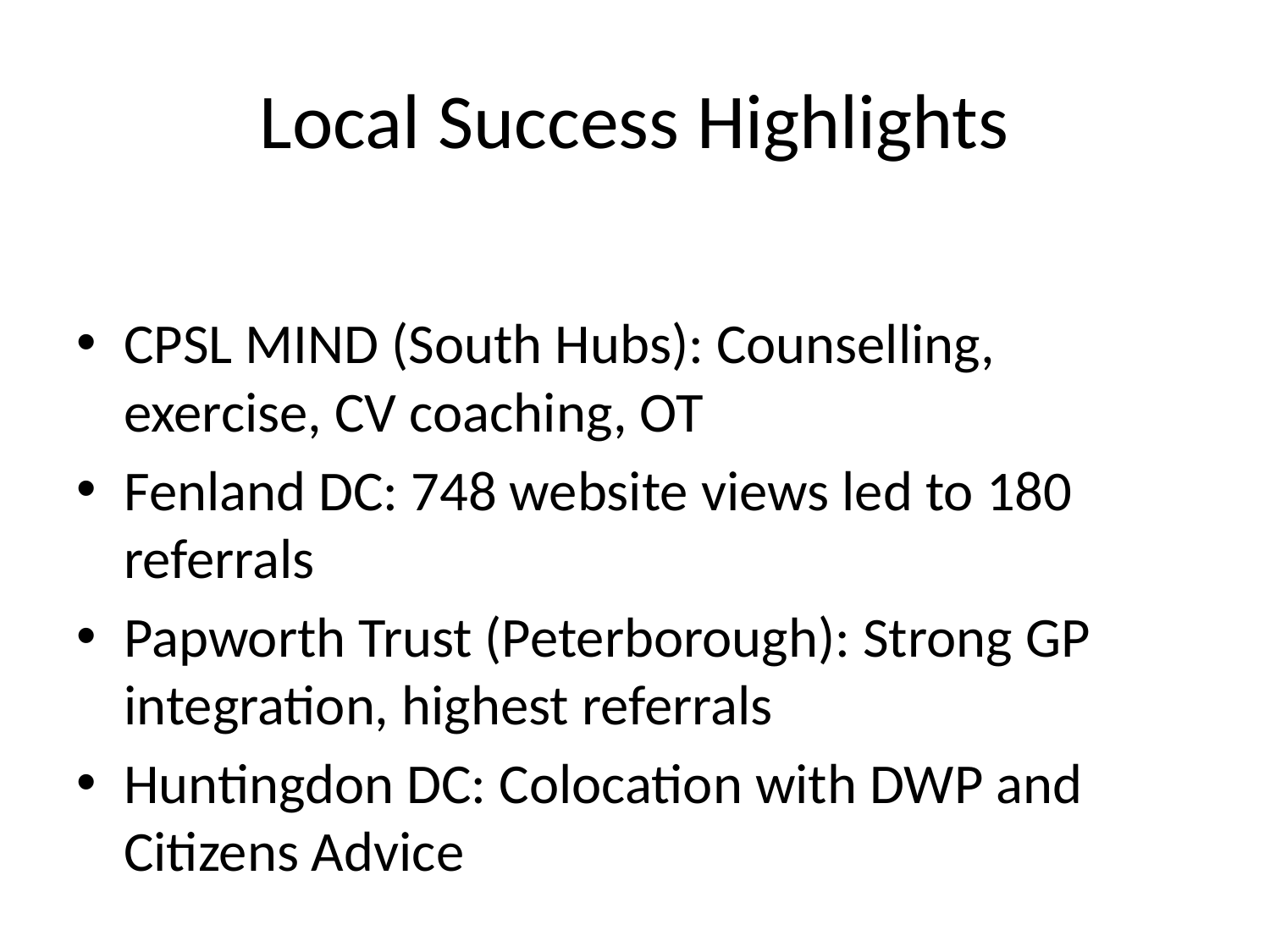

# Local Success Highlights

CPSL MIND (South Hubs): Counselling, exercise, CV coaching, OT
Fenland DC: 748 website views led to 180 referrals
Papworth Trust (Peterborough): Strong GP integration, highest referrals
Huntingdon DC: Colocation with DWP and Citizens Advice